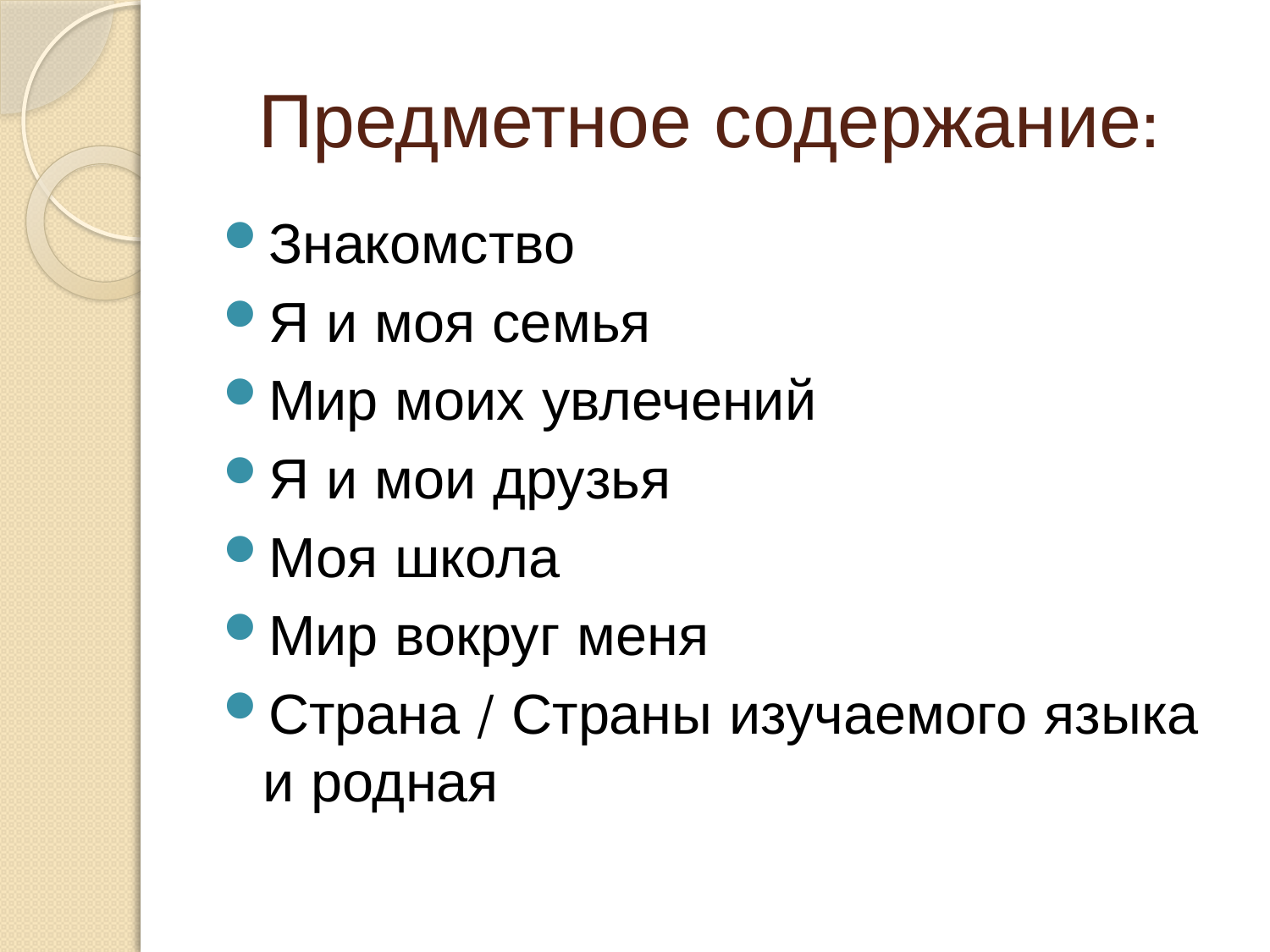

# Предметное содержание:
Знакомство
Я и моя семья
Мир моих увлечений
Я и мои друзья
Моя школа
Мир вокруг меня
Страна / Страны изучаемого языка и родная